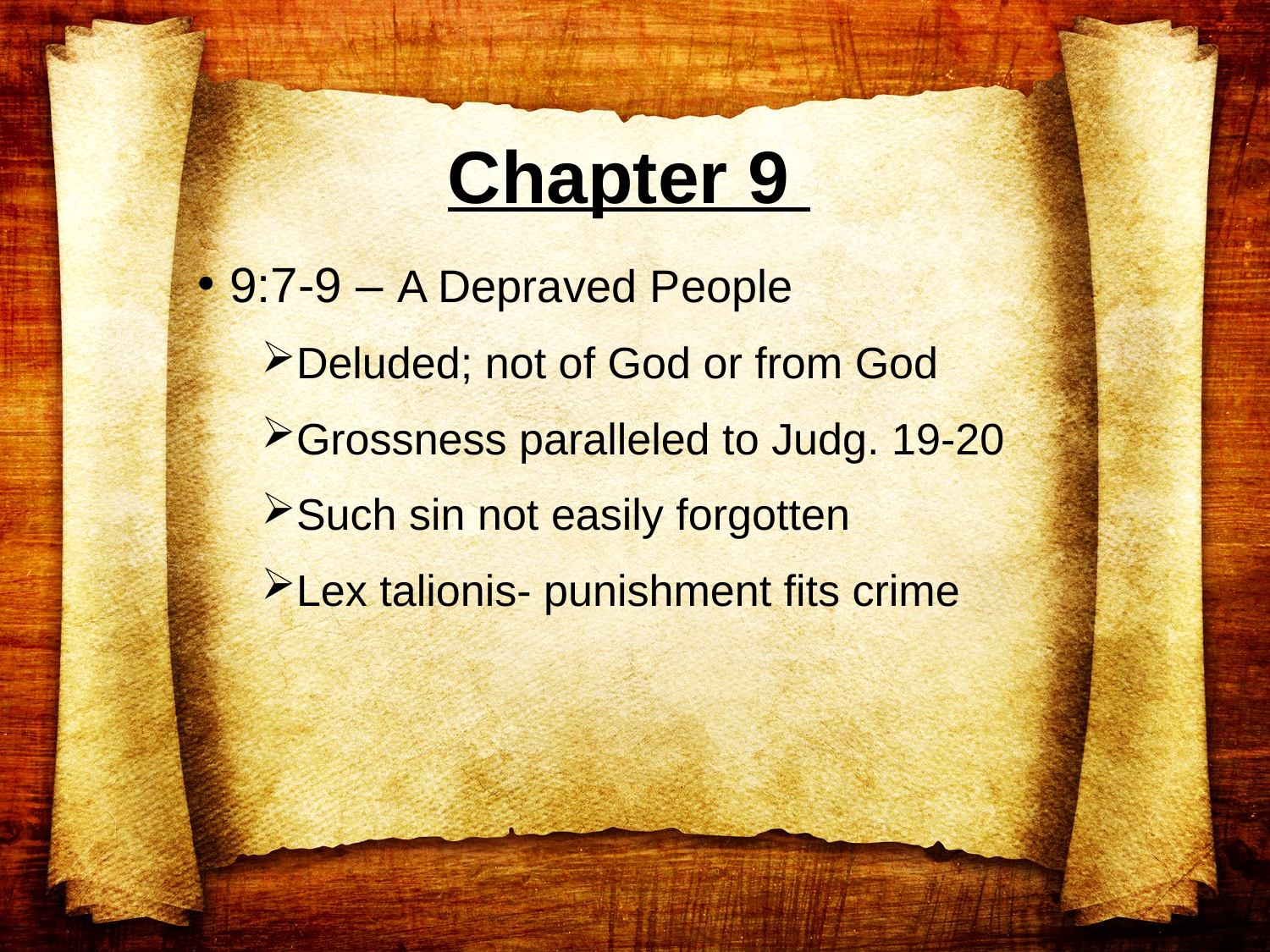

# Chapter 9
9:7-9 – A Depraved People
Deluded; not of God or from God
Grossness paralleled to Judg. 19-20
Such sin not easily forgotten
Lex talionis- punishment fits crime